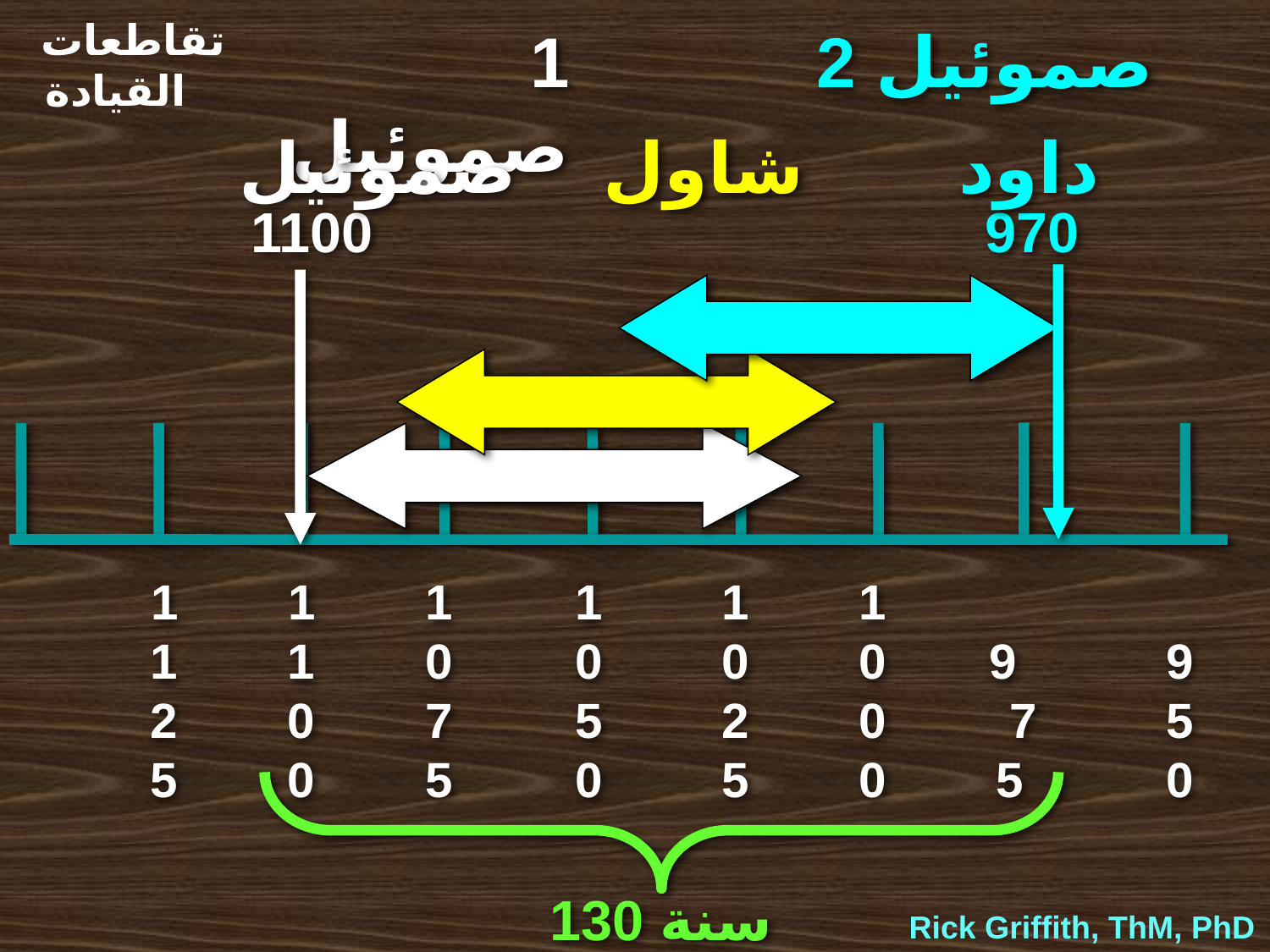

تقاطعات    القيادة
1 صموئيل
2 صموئيل
صموئيل
شاول
داود
1100
970

1125
1100
1075
1050
1025
1000
   9    7 5
 950
130 سنة
Rick Griffith, ThM, PhD